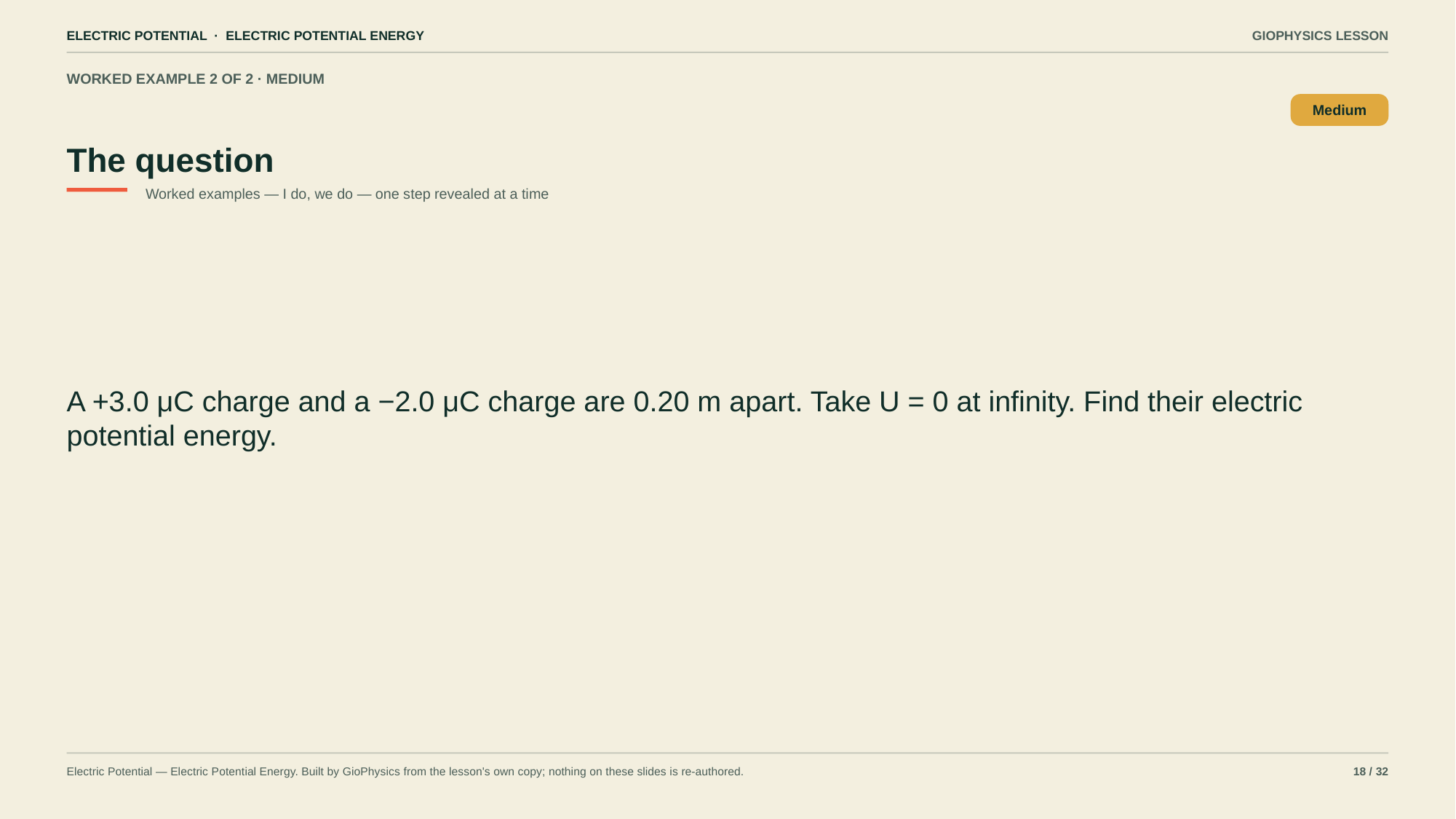

ELECTRIC POTENTIAL  ·  ELECTRIC POTENTIAL ENERGY
GIOPHYSICS LESSON

WORKED EXAMPLE 2 OF 2 · MEDIUM
The question

Medium
Worked examples — I do, we do — one step revealed at a time

A +3.0 μC charge and a −2.0 μC charge are 0.20 m apart. Take U = 0 at infinity. Find their electric potential energy.

Electric Potential — Electric Potential Energy. Built by GioPhysics from the lesson's own copy; nothing on these slides is re-authored.
18 / 32